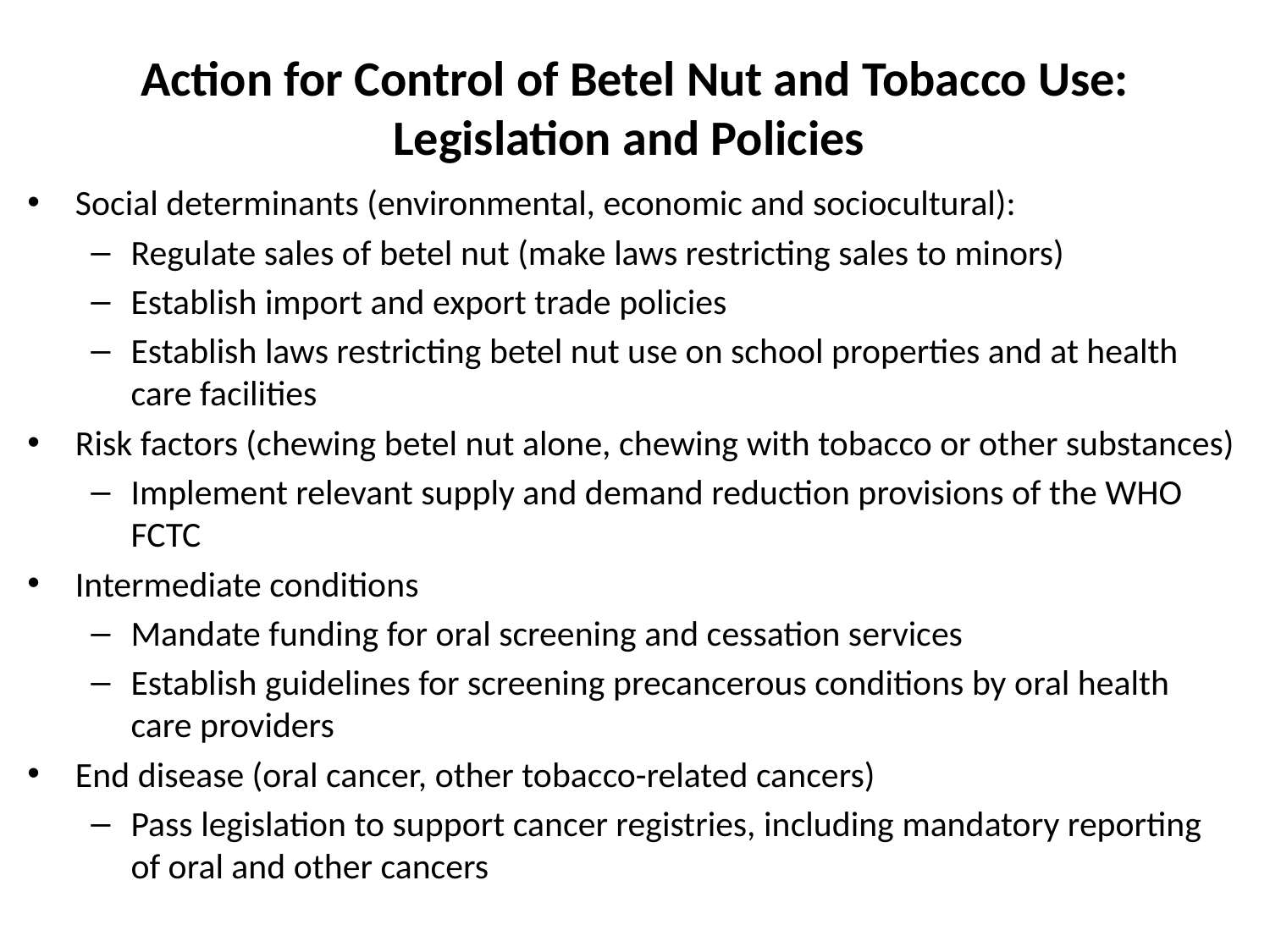

# Action for Control of Betel Nut and Tobacco Use: Legislation and Policies
Social determinants (environmental, economic and sociocultural):
Regulate sales of betel nut (make laws restricting sales to minors)
Establish import and export trade policies
Establish laws restricting betel nut use on school properties and at health care facilities
Risk factors (chewing betel nut alone, chewing with tobacco or other substances)
Implement relevant supply and demand reduction provisions of the WHO FCTC
Intermediate conditions
Mandate funding for oral screening and cessation services
Establish guidelines for screening precancerous conditions by oral health care providers
End disease (oral cancer, other tobacco-related cancers)
Pass legislation to support cancer registries, including mandatory reporting of oral and other cancers